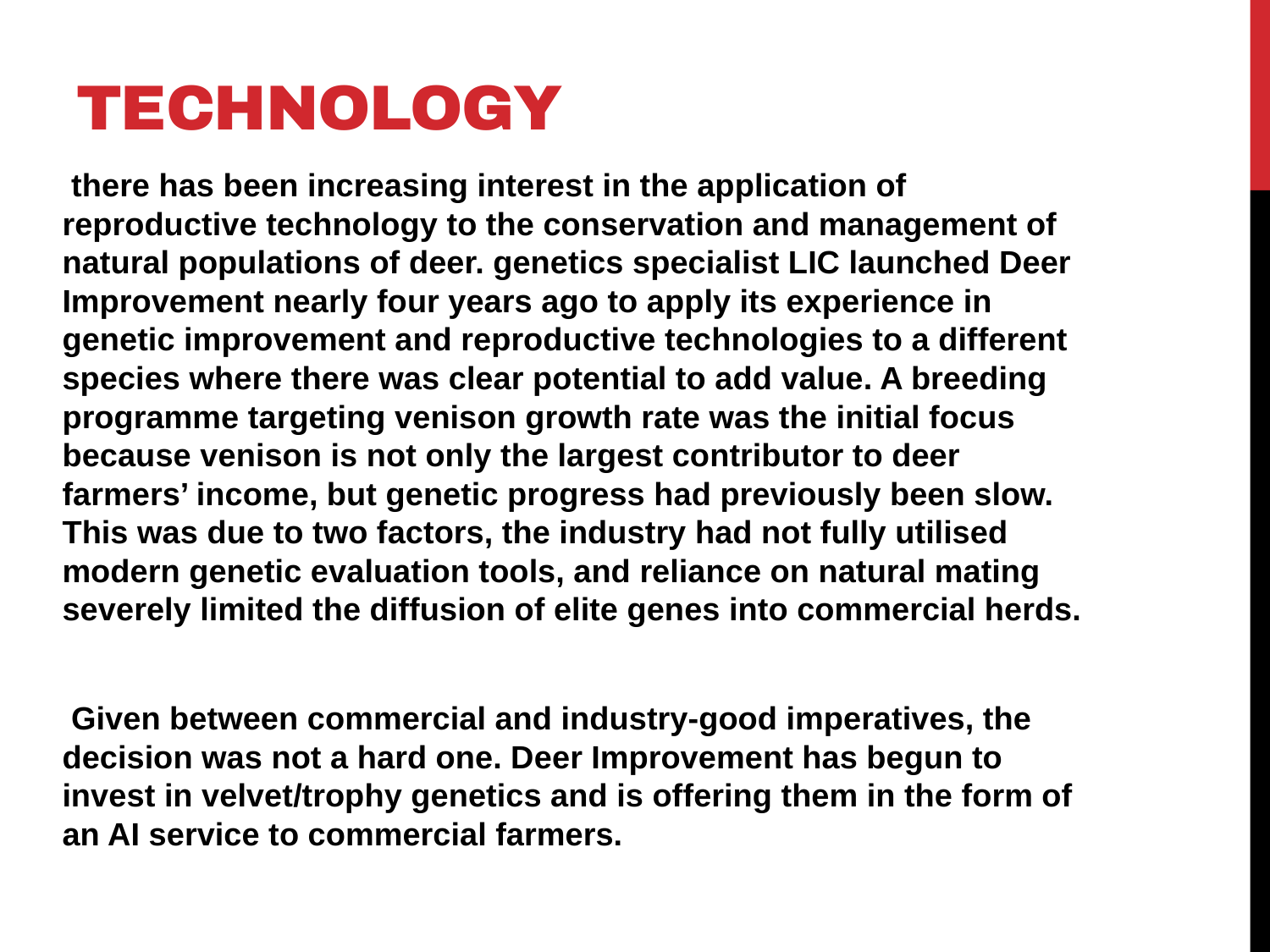

# Technology
 there has been increasing interest in the application of reproductive technology to the conservation and management of natural populations of deer. genetics specialist LIC launched Deer Improvement nearly four years ago to apply its experience in genetic improvement and reproductive technologies to a different species where there was clear potential to add value. A breeding programme targeting venison growth rate was the initial focus because venison is not only the largest contributor to deer farmers’ income, but genetic progress had previously been slow. This was due to two factors, the industry had not fully utilised modern genetic evaluation tools, and reliance on natural mating severely limited the diffusion of elite genes into commercial herds.

 Given between commercial and industry-good imperatives, the decision was not a hard one. Deer Improvement has begun to invest in velvet/trophy genetics and is offering them in the form of an AI service to commercial farmers.